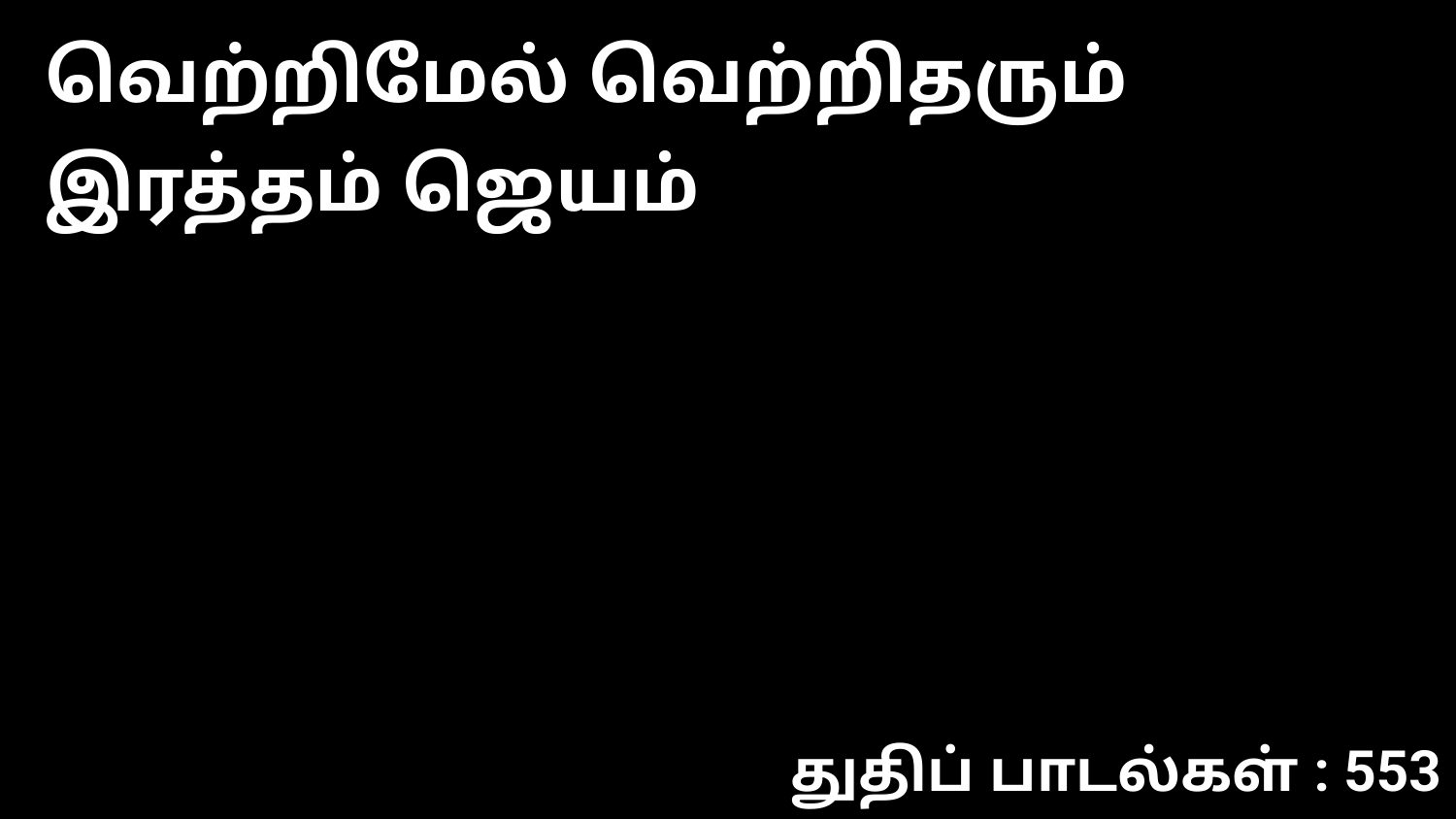

வெற்றிமேல் வெற்றிதரும் இரத்தம் ஜெயம்
துதிப் பாடல்கள் : 553